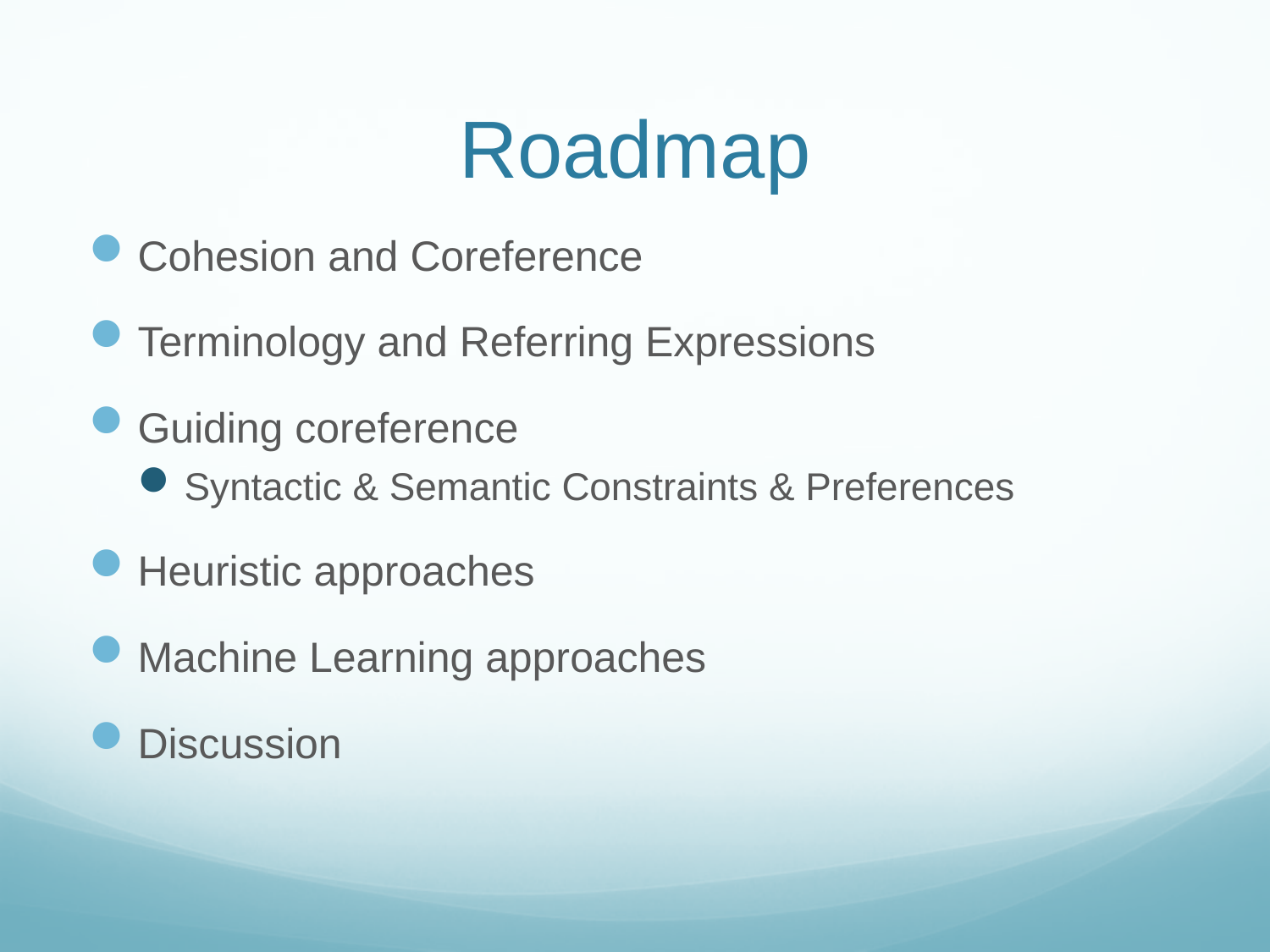

# Roadmap
Cohesion and Coreference
Terminology and Referring Expressions
Guiding coreference
Syntactic & Semantic Constraints & Preferences
Heuristic approaches
Machine Learning approaches
Discussion